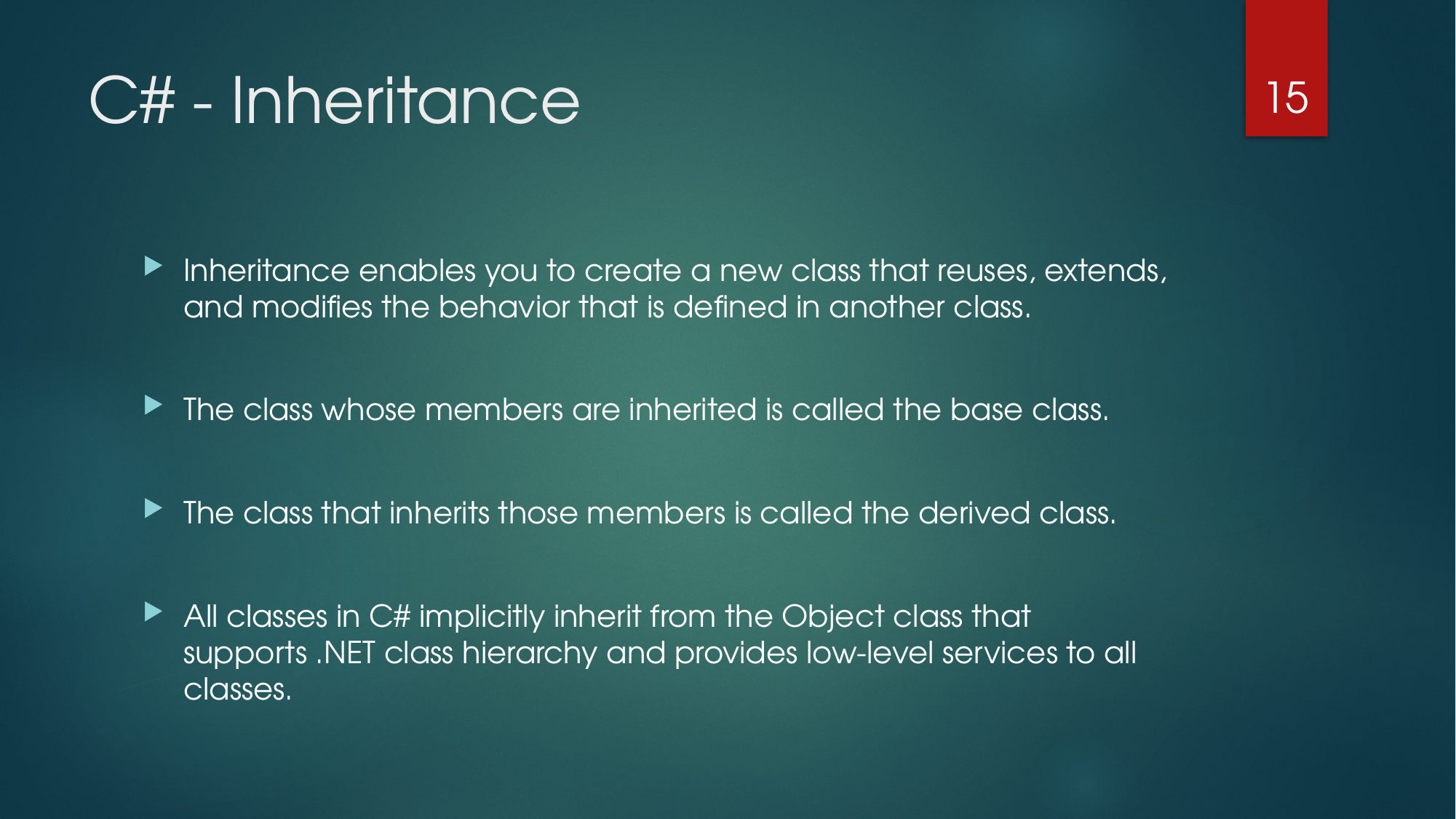

15
# C# - Inheritance
Inheritance enables you to create a new class that reuses, extends, and modifies the behavior that is defined in another class.

The class whose members are inherited is called the base class.

The class that inherits those members is called the derived class.

All classes in C# implicitly inherit from the Object class that supports .NET class hierarchy and provides low-level services to all classes.